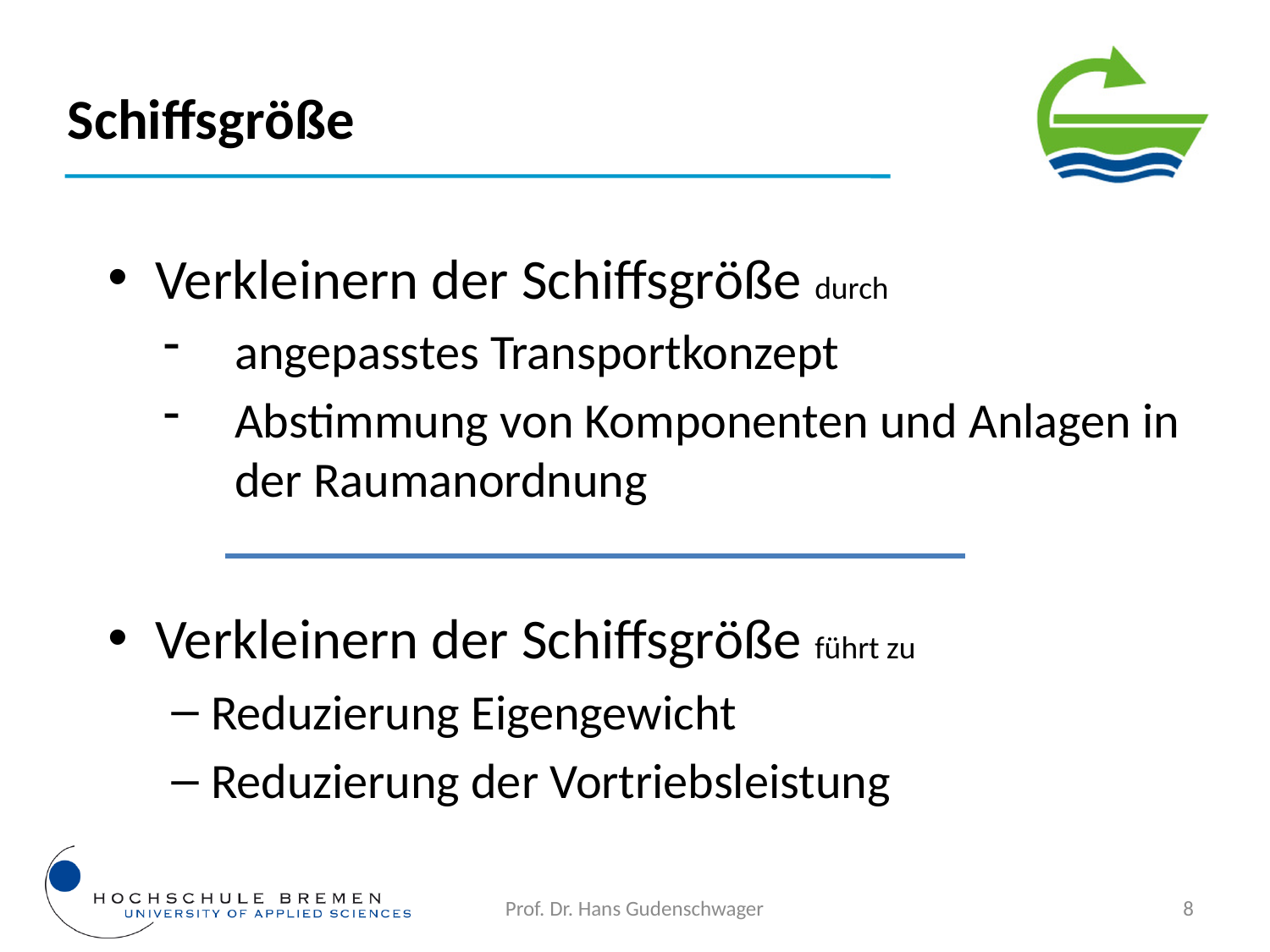

Schiffsgröße
Verkleinern der Schiffsgröße durch
angepasstes Transportkonzept
Abstimmung von Komponenten und Anlagen in der Raumanordnung

Verkleinern der Schiffsgröße führt zu
Reduzierung Eigengewicht
Reduzierung der Vortriebsleistung

Prof. Dr. Hans Gudenschwager
8